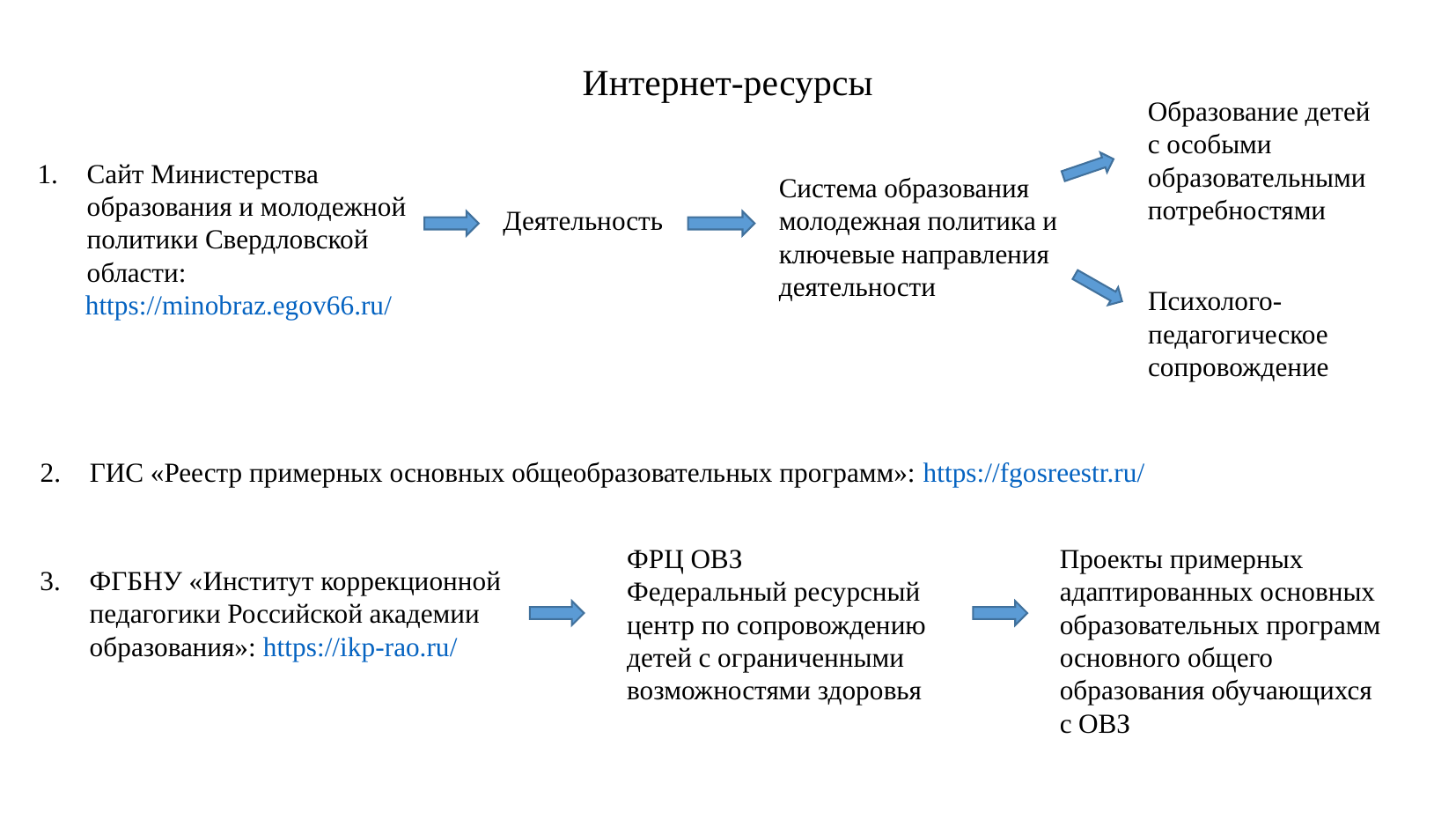

# Интернет-ресурсы
Образование детей
с особыми образовательными потребностями
Сайт Министерства образования и молодежной политики Свердловской области:
       https://minobraz.egov66.ru/

Система образования молодежная политика и ключевые направления деятельности
Деятельность

Психолого-педагогическое сопровождение

ГИС «Реестр примерных основных общеобразовательных программ»: https://fgosreestr.ru/
ФРЦ ОВЗ
Федеральный ресурсный центр по сопровождению детей с ограниченными возможностями здоровья

Проекты примерных адаптированных основных образовательных программ основного общего образования обучающихся с ОВЗ
ФГБНУ «Институт коррекционной педагогики Российской академии образования»: https://ikp-rao.ru/